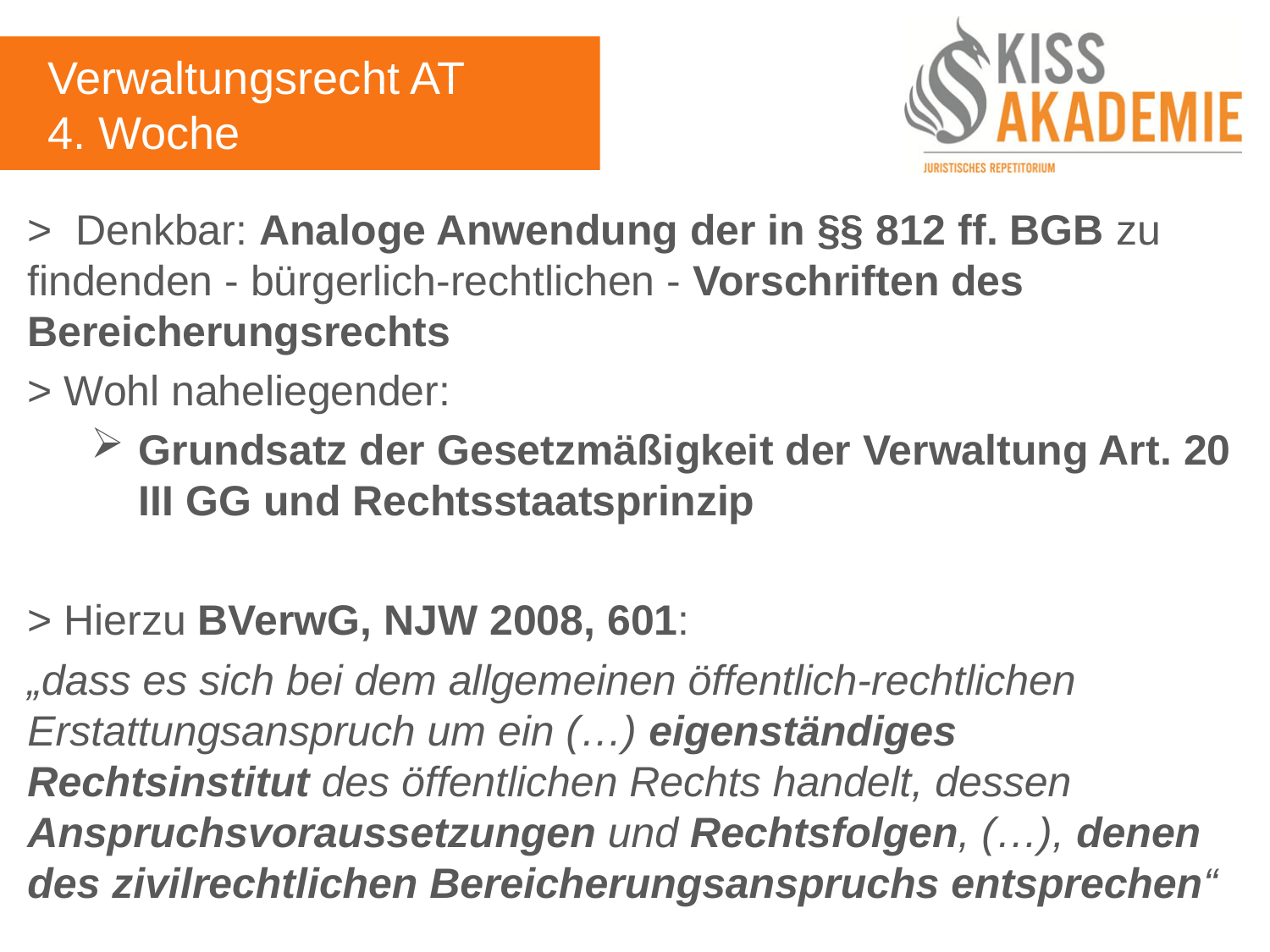

Verwaltungsrecht AT
4. Woche
>  Denkbar: Analoge Anwendung der in §§ 812 ff. BGB zu findenden - bürgerlich-rechtlichen - Vorschriften des Bereicherungsrechts
> Wohl naheliegender:
Grundsatz der Gesetzmäßigkeit der Verwaltung Art. 20 III GG und Rechtsstaatsprinzip

> Hierzu BVerwG, NJW 2008, 601:
„dass es sich bei dem allgemeinen öffentlich-rechtlichen Erstattungsanspruch um ein (…) eigenständiges Rechtsinstitut des öffentlichen Rechts handelt, dessen Anspruchsvoraussetzungen und Rechtsfolgen, (…), denen des zivilrechtlichen Bereicherungsanspruchs entsprechen“